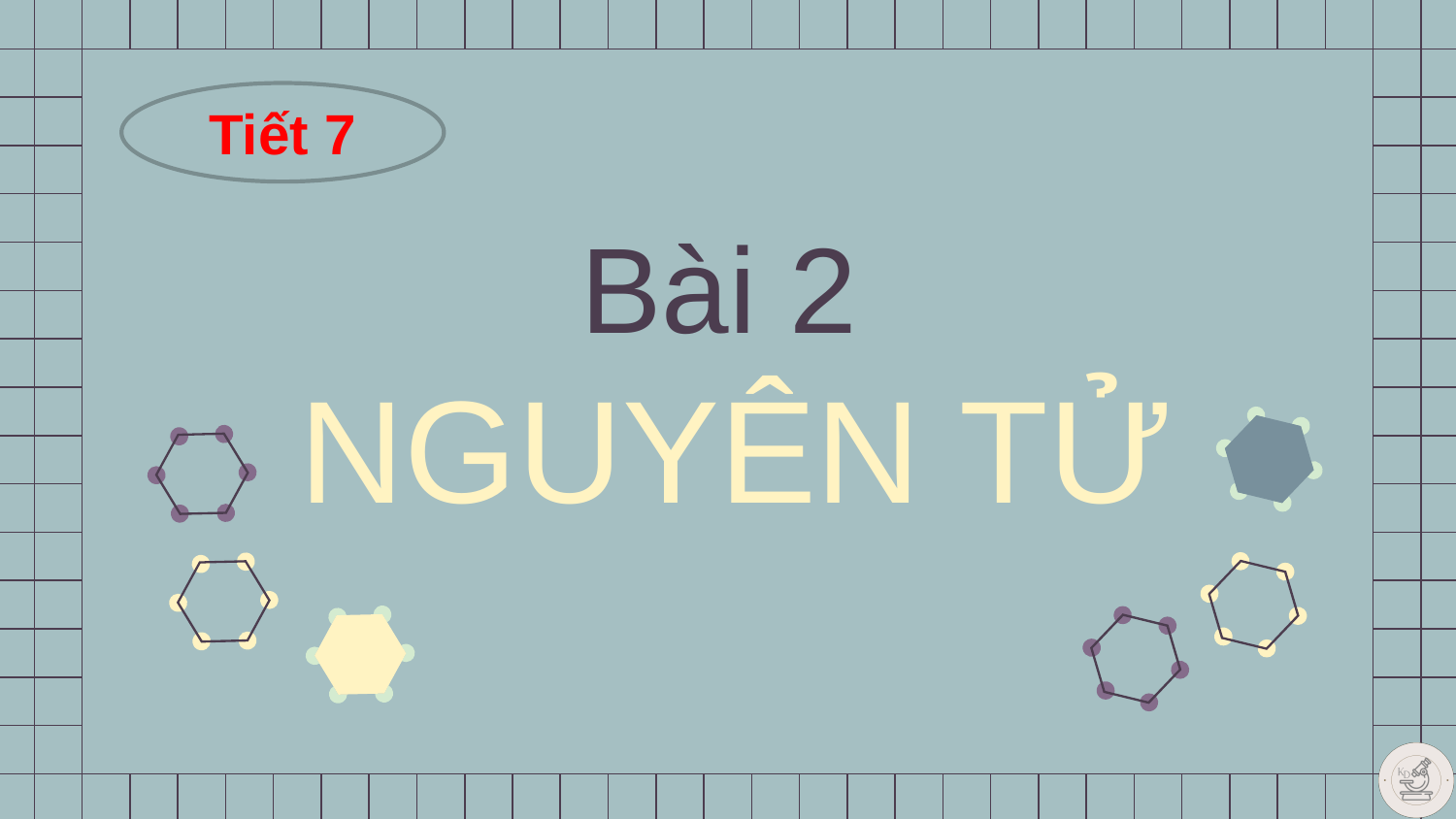

Tiết 7
# Bài 2 NGUYÊN TỬ